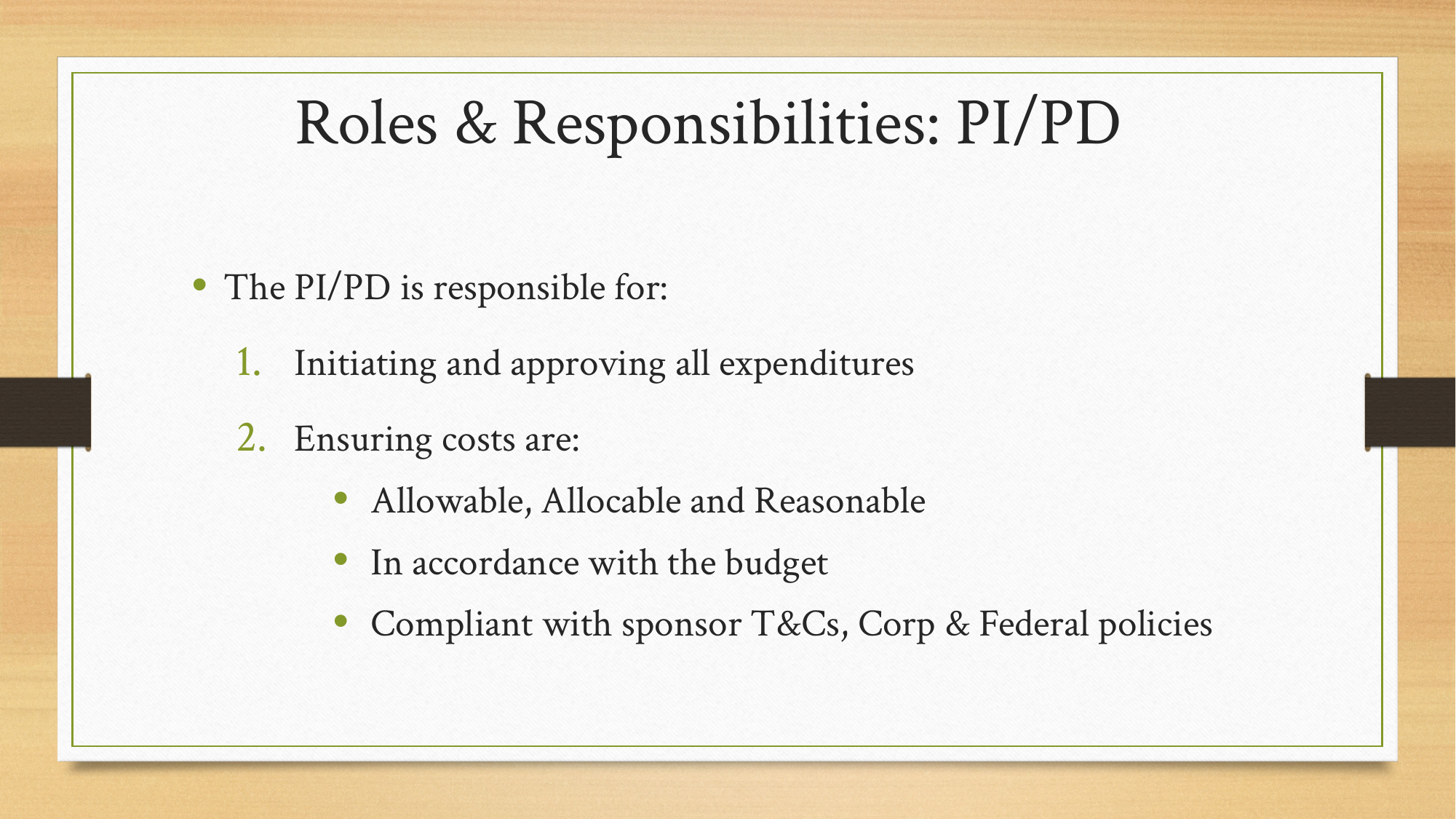

Roles & Responsibilities: PI/PD
The PI/PD is responsible for:
Initiating and approving all expenditures
Ensuring costs are:
Allowable, Allocable and Reasonable
In accordance with the budget
Compliant with sponsor T&Cs, Corp & Federal policies